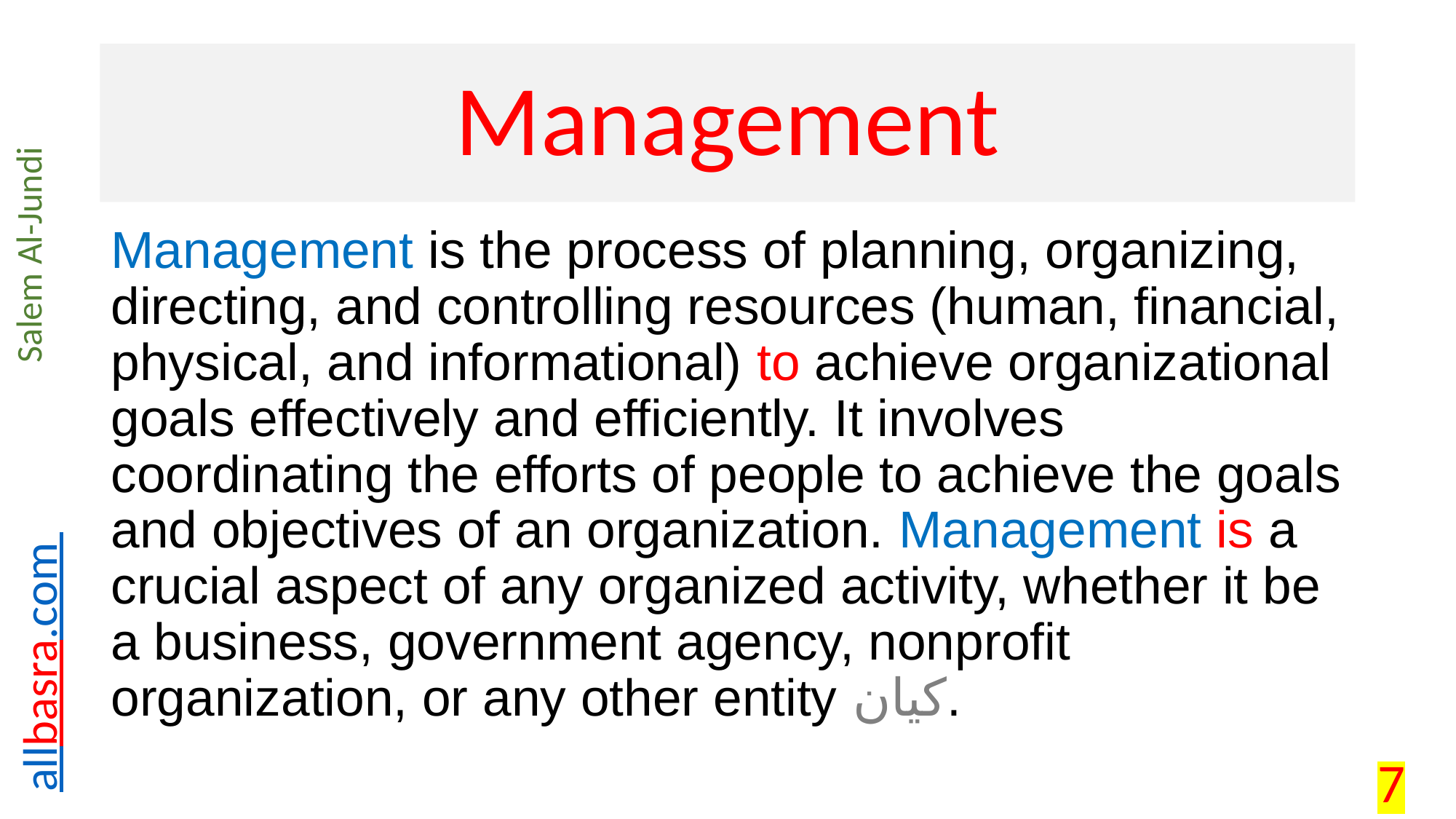

# Management
Management is the process of planning, organizing, directing, and controlling resources (human, financial, physical, and informational) to achieve organizational goals effectively and efficiently. It involves coordinating the efforts of people to achieve the goals and objectives of an organization. Management is a crucial aspect of any organized activity, whether it be a business, government agency, nonprofit organization, or any other entity كيان.
7